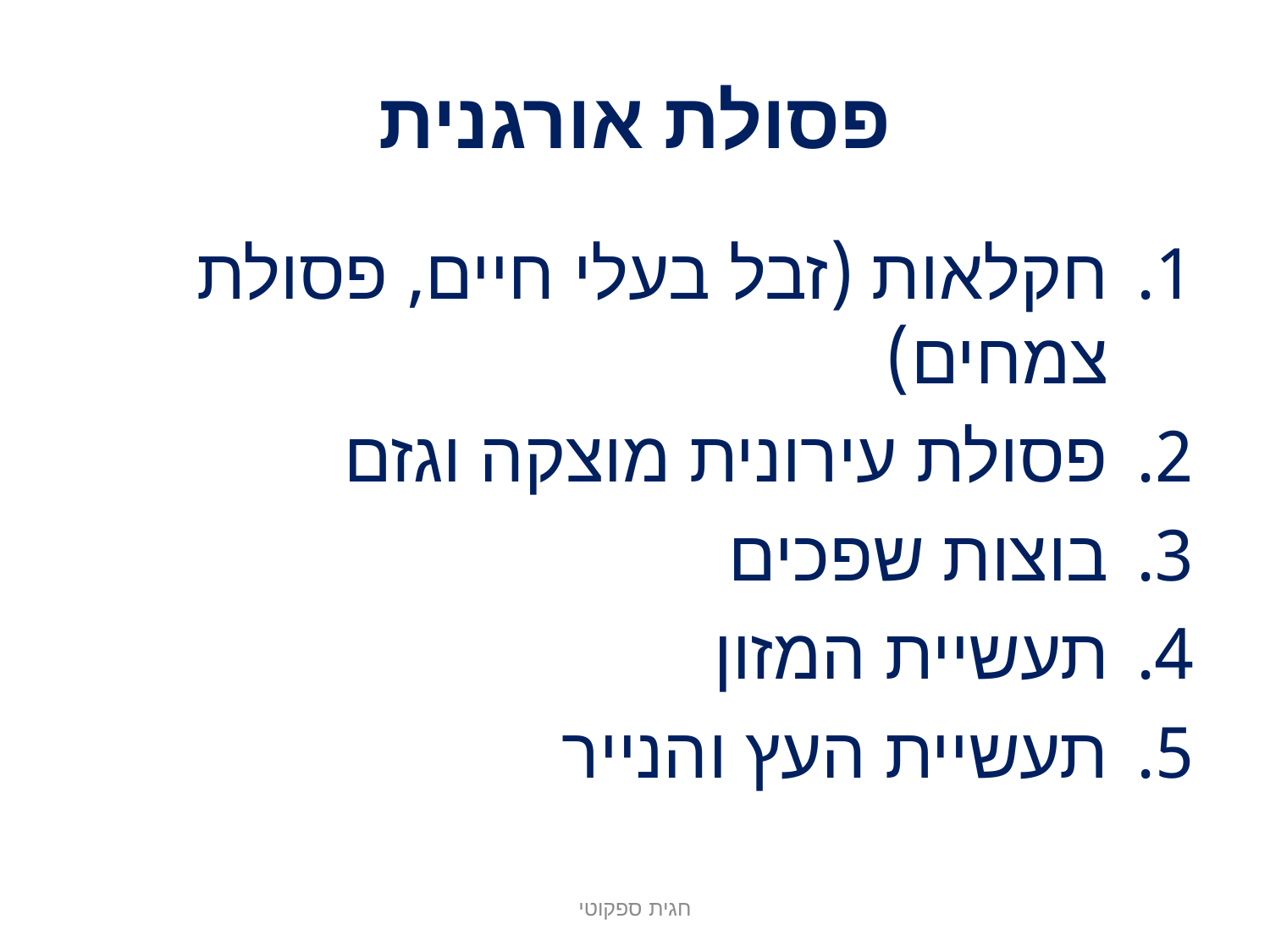

# פסולת אורגנית
חקלאות (זבל בעלי חיים, פסולת צמחים)
פסולת עירונית מוצקה וגזם
בוצות שפכים
תעשיית המזון
תעשיית העץ והנייר

חגית ספקוטי